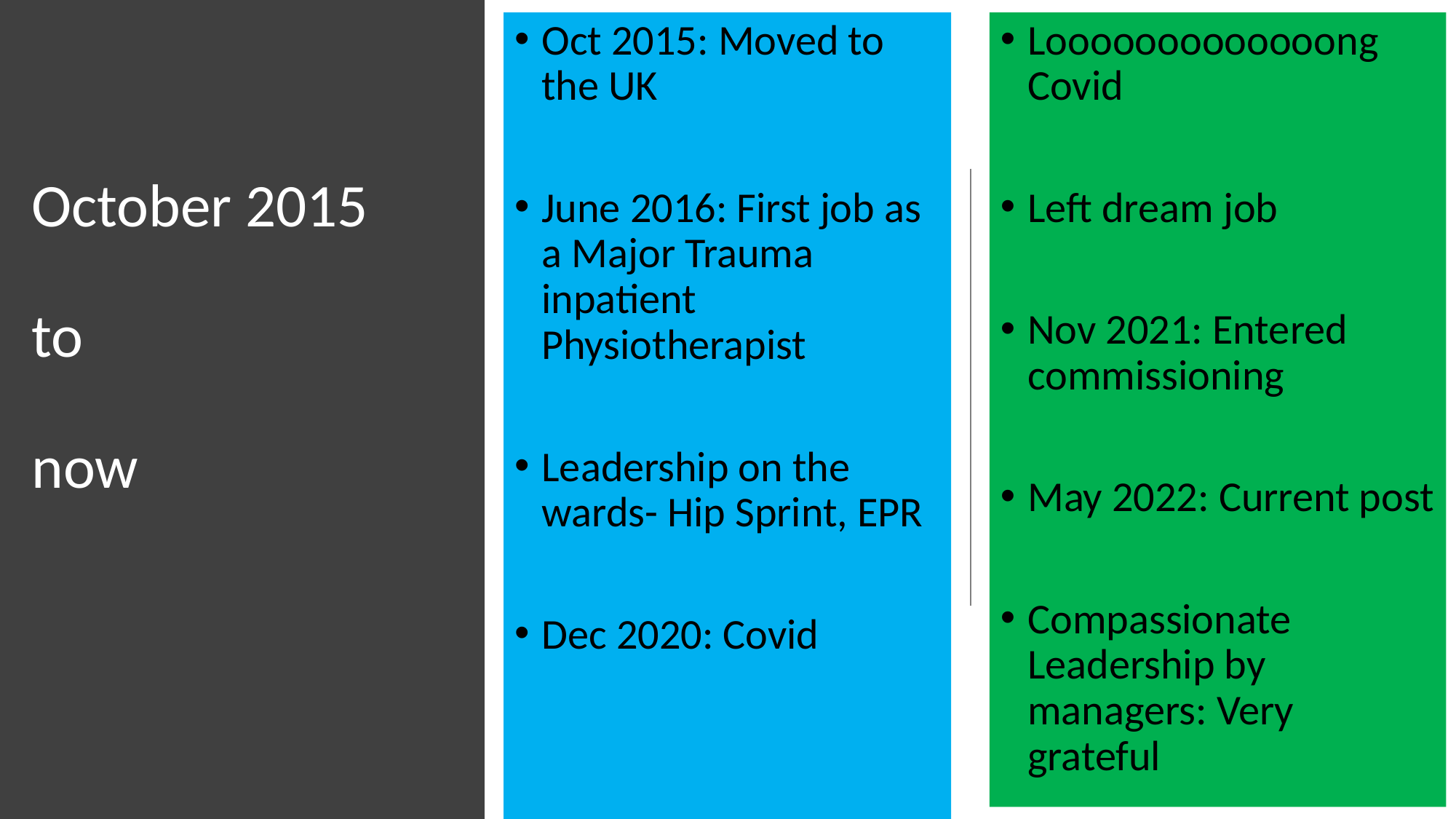

Oct 2015: Moved to the UK

June 2016: First job as a Major Trauma inpatient Physiotherapist

Leadership on the wards- Hip Sprint, EPR

Dec 2020: Covid

Looooooooooooong Covid

Left dream job

Nov 2021: Entered commissioning

May 2022: Current post

Compassionate Leadership by managers: Very grateful

# October 2015 to now